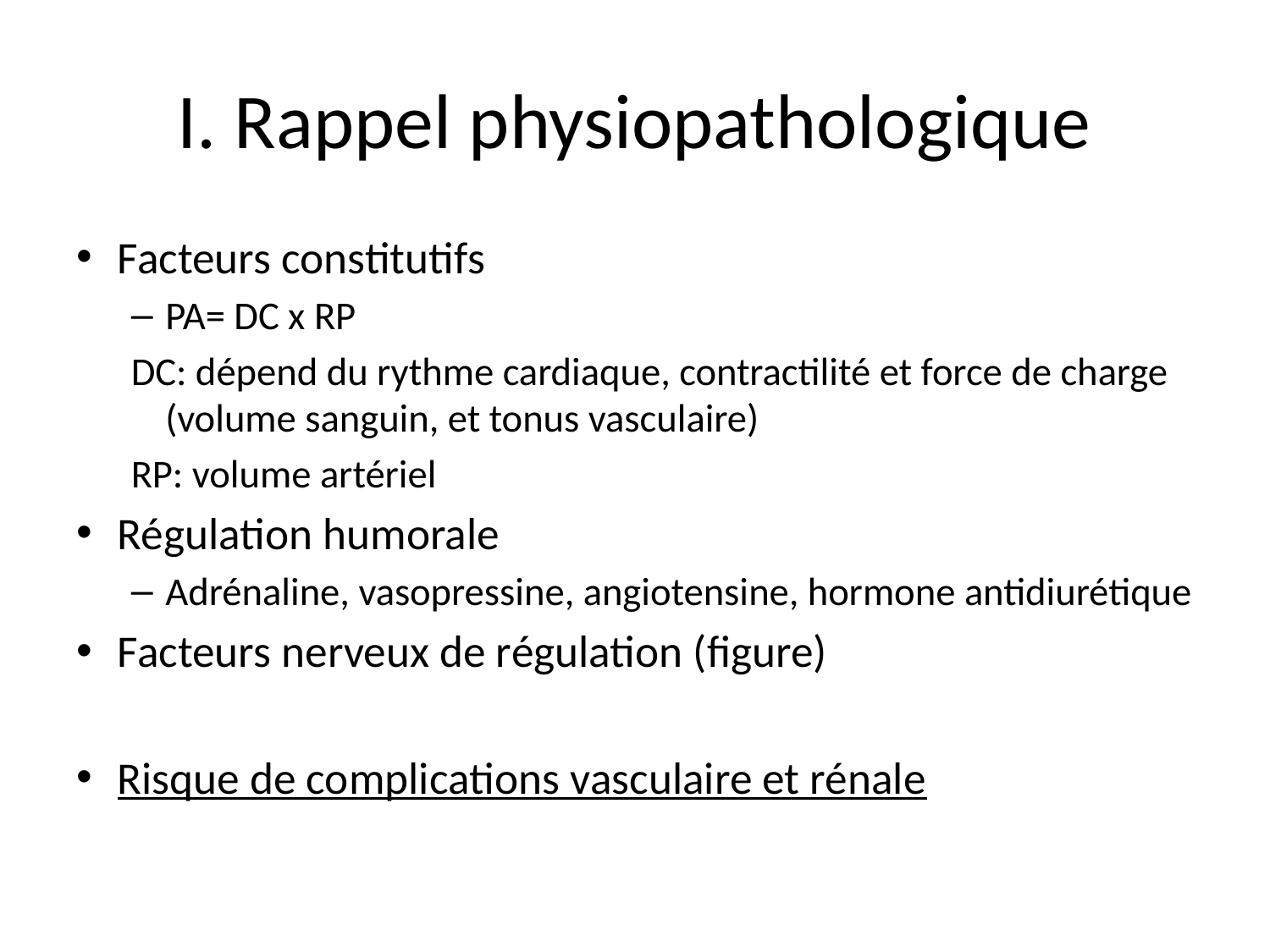

# I. Rappel physiopathologique
Facteurs constitutifs
PA= DC x RP
DC: dépend du rythme cardiaque, contractilité et force de charge (volume sanguin, et tonus vasculaire)
RP: volume artériel
Régulation humorale
Adrénaline, vasopressine, angiotensine, hormone antidiurétique
Facteurs nerveux de régulation (figure)

Risque de complications vasculaire et rénale